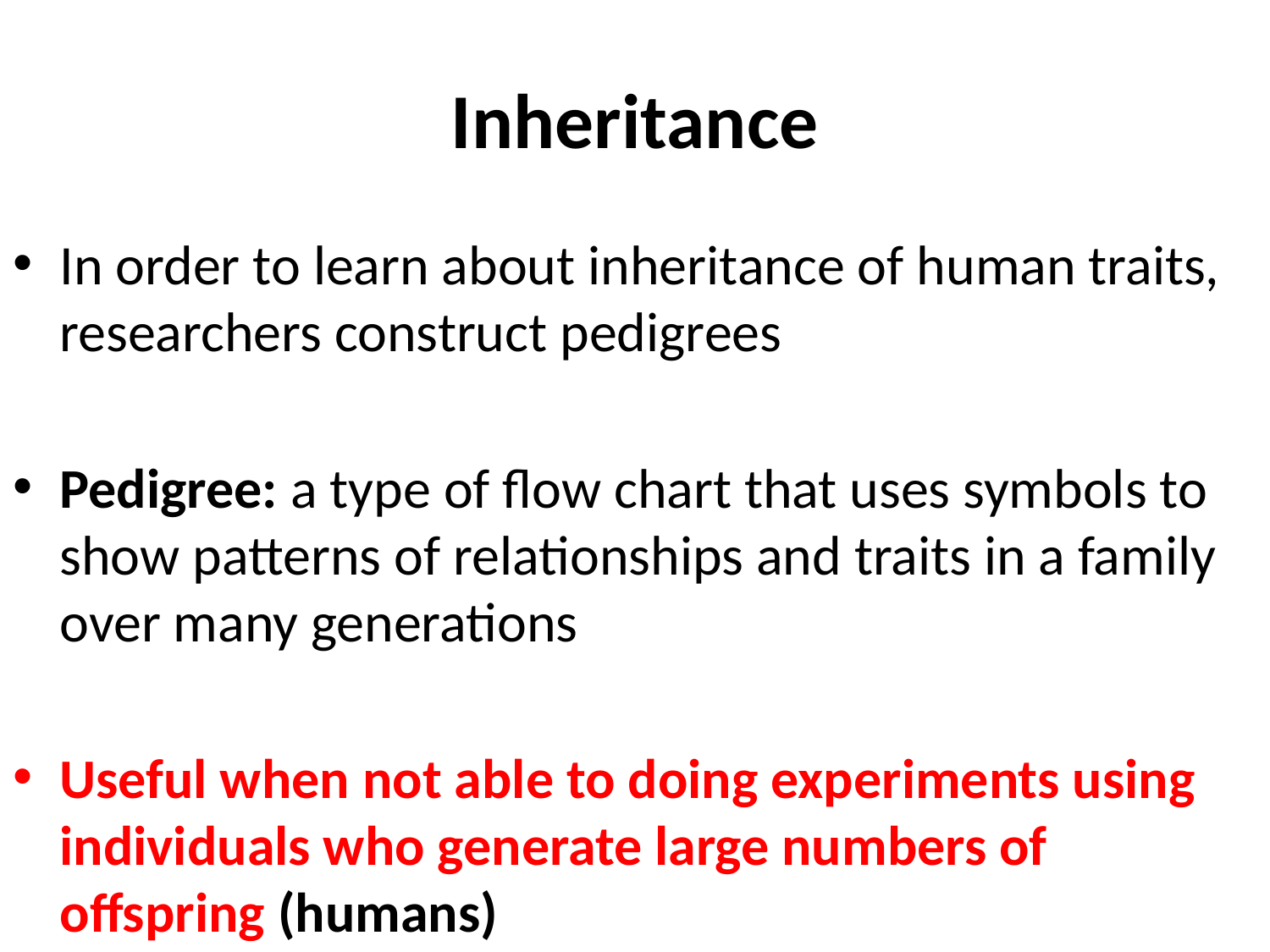

# Inheritance
In order to learn about inheritance of human traits, researchers construct pedigrees

Pedigree: a type of flow chart that uses symbols to show patterns of relationships and traits in a family over many generations

Useful when not able to doing experiments using individuals who generate large numbers of offspring (humans)